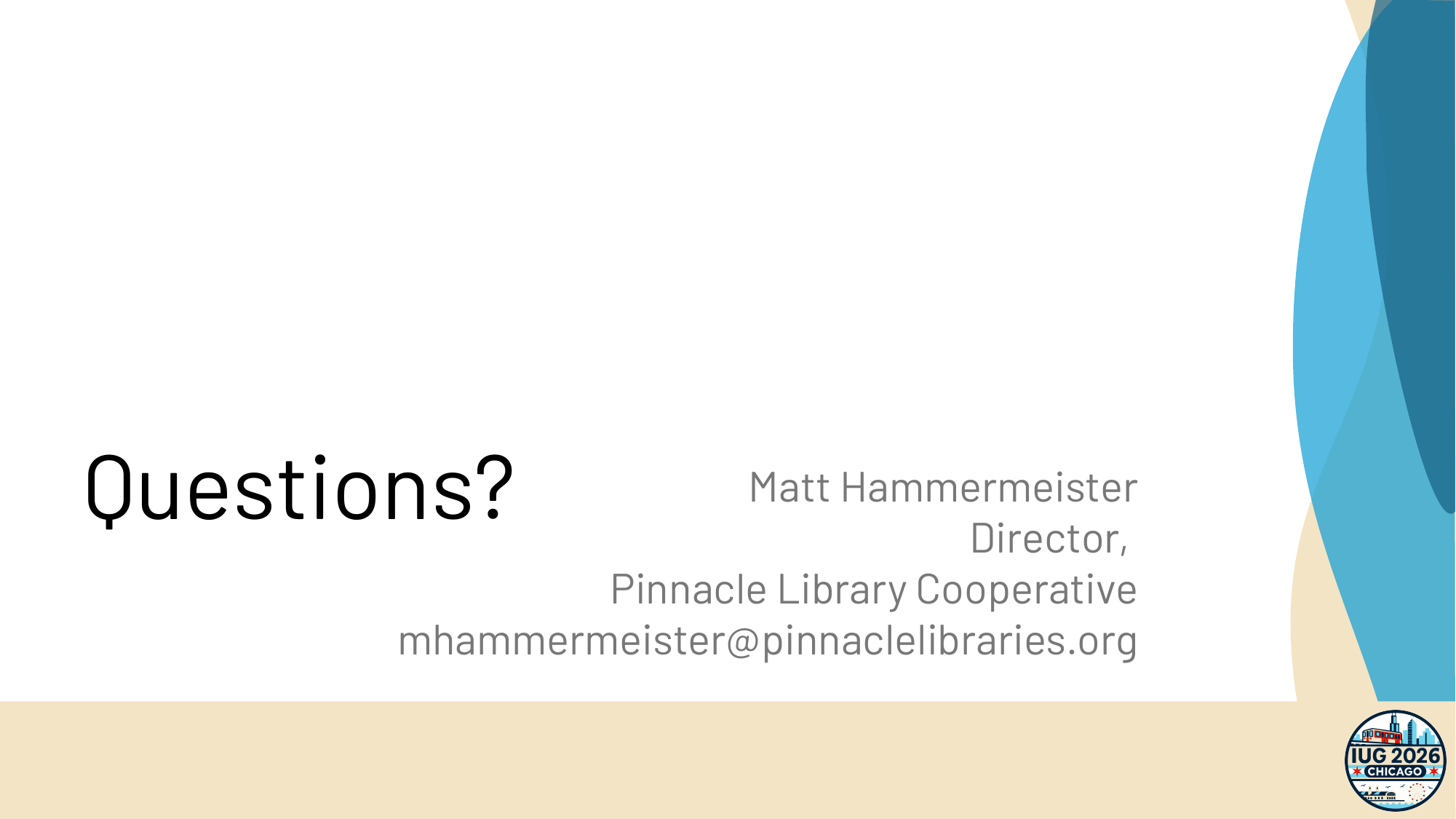

# Questions?
Matt Hammermeister
Director,
Pinnacle Library Cooperative
mhammermeister@pinnaclelibraries.org